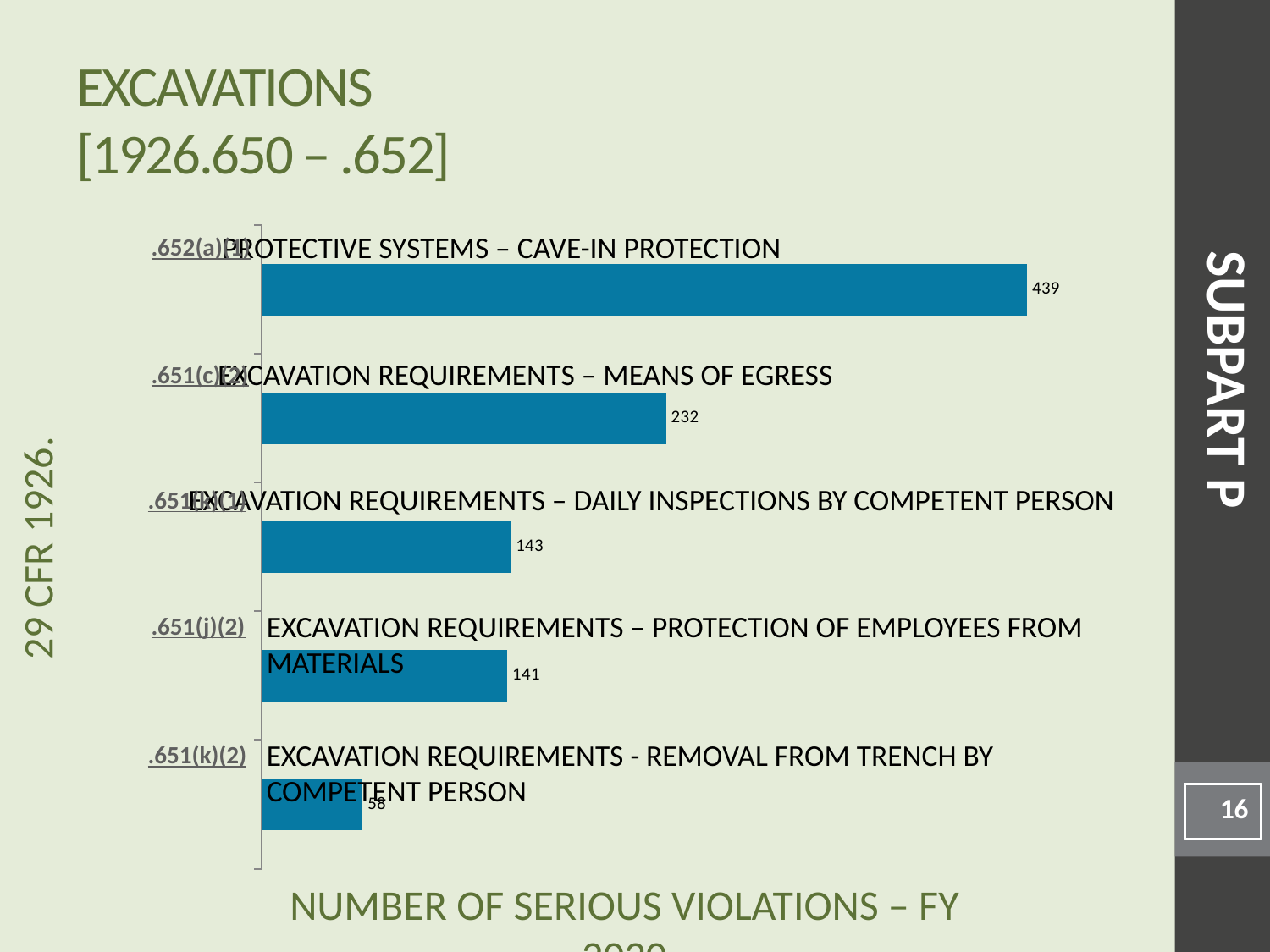

# Excavations [1926.650 – .652]

### Chart

| Category |  |
|---|---|
Protective Systems – Cave-in protection
.652(a)(1)
SUBPART P
Excavation Requirements – Means of egress
.651(c)(2)
Excavation Requirements – Daily inspections by competent person
.651(k)(1)
Excavation Requirements – Protection of employees from materials
.651(j)(2)
Excavation Requirements - removal from trench by competent person
.651(k)(2)
16